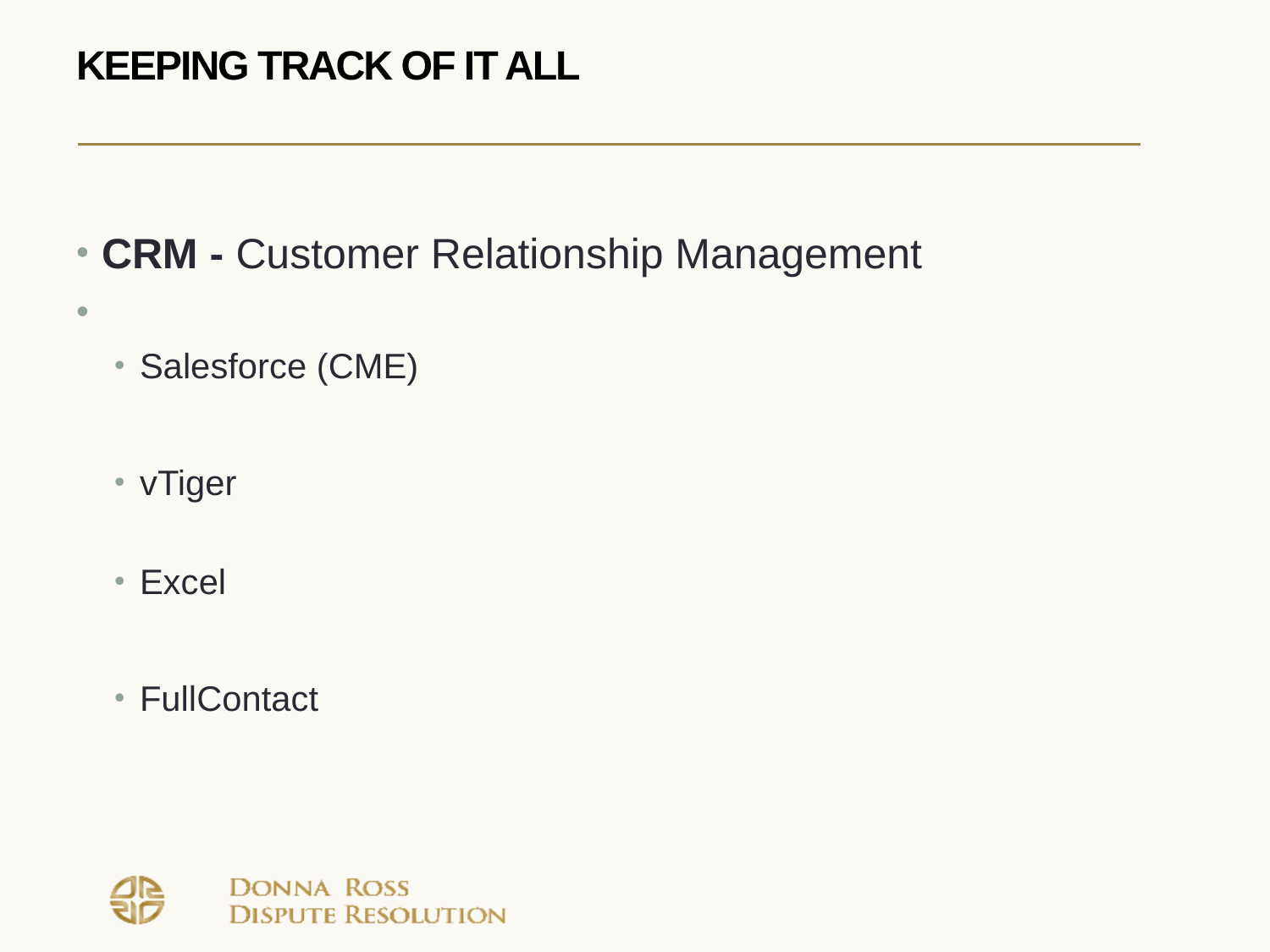

# Keeping Track of it All
CRM - Customer Relationship Management

Salesforce (CME)

vTiger

Excel

FullContact